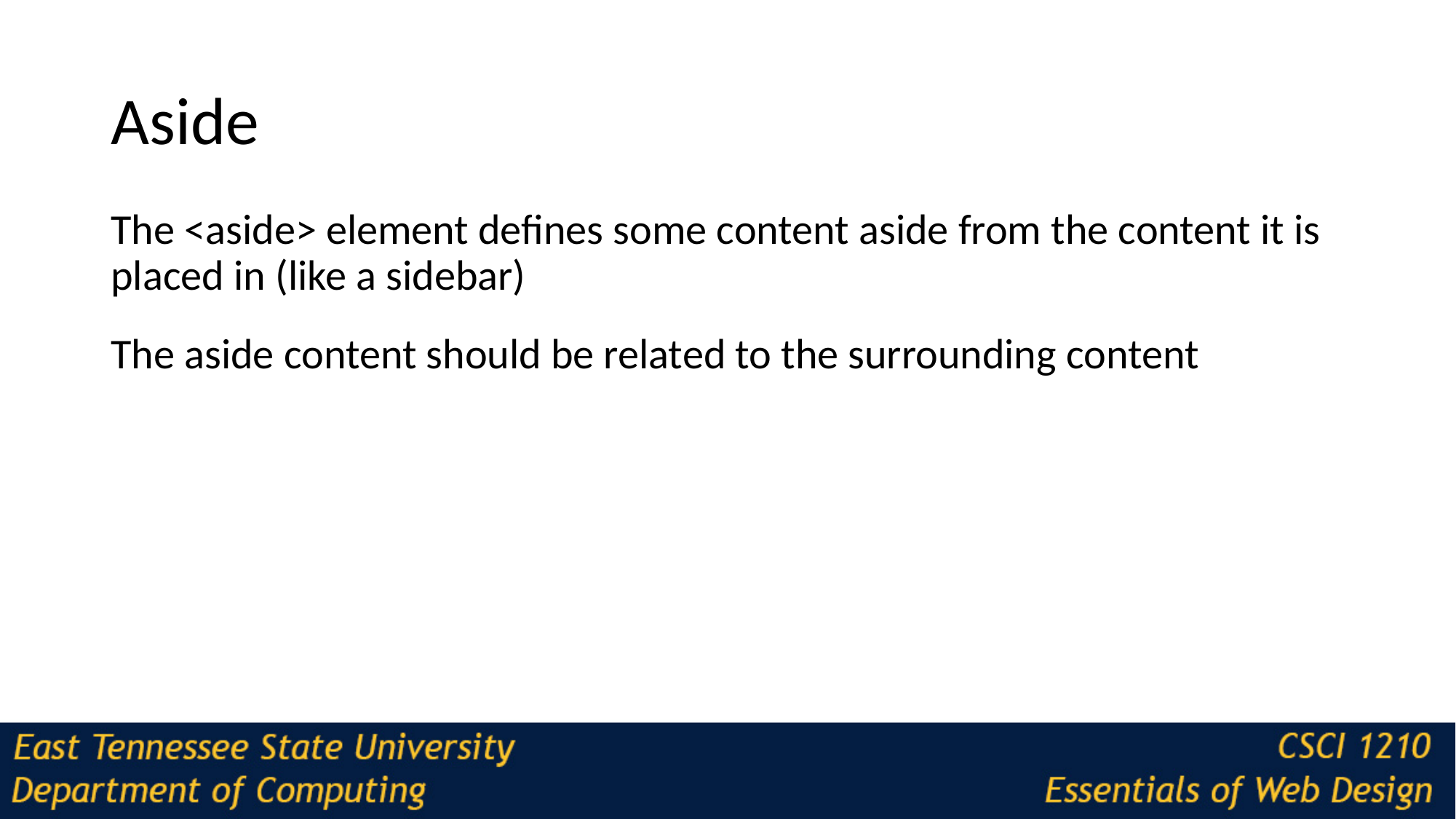

# Aside
The <aside> element defines some content aside from the content it is placed in (like a sidebar)
The aside content should be related to the surrounding content